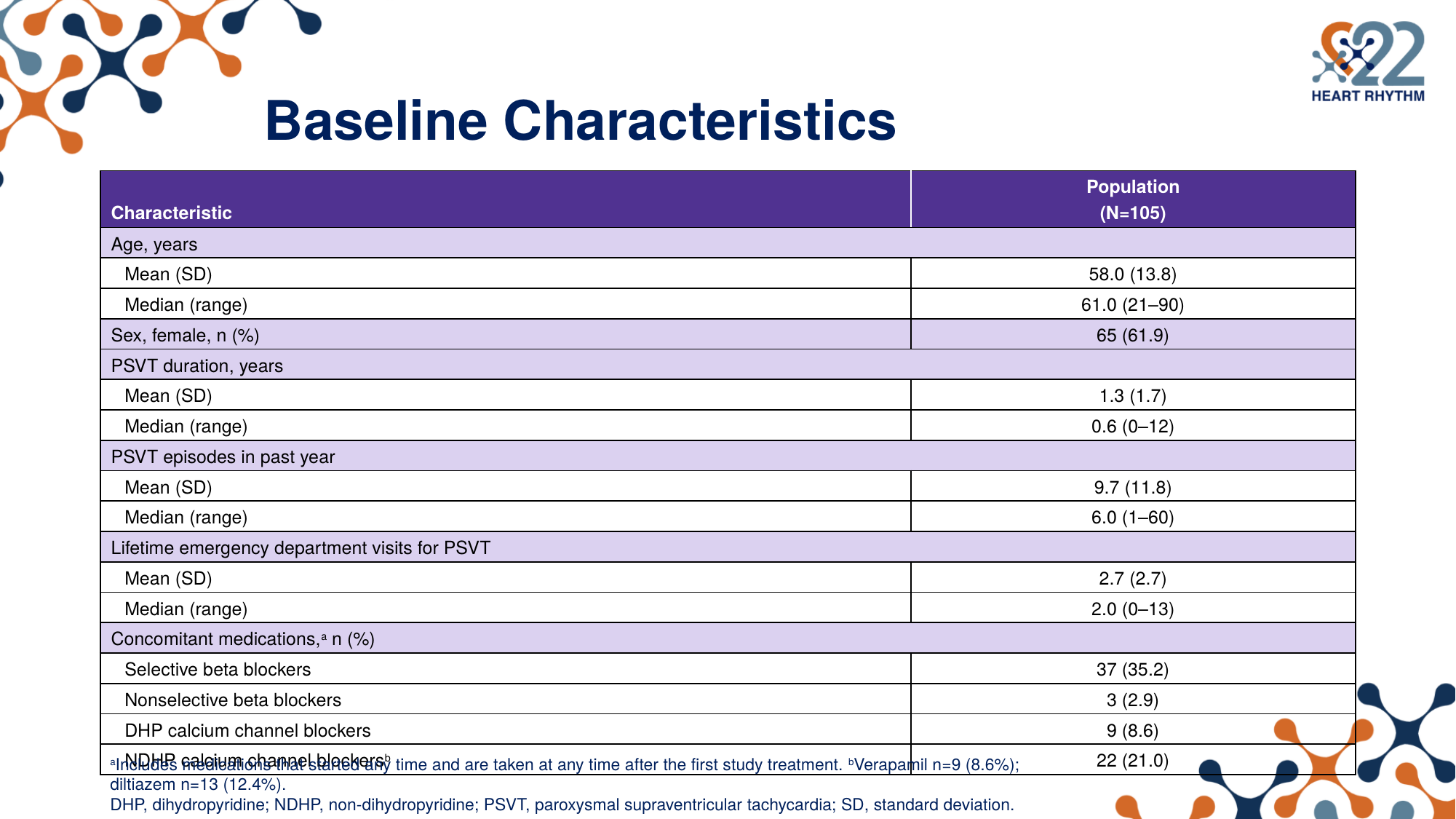

# Baseline Characteristics
| Characteristic | Population (N=105) |
| --- | --- |
| Age, years |  |
| Mean (SD) | 58.0 (13.8) |
| Median (range) | 61.0 (21–90) |
| Sex, female, n (%) | 65 (61.9) |
| PSVT duration, years |  |
| Mean (SD) | 1.3 (1.7) |
| Median (range) | 0.6 (0–12) |
| PSVT episodes in past year |  |
| Mean (SD) | 9.7 (11.8) |
| Median (range) | 6.0 (1–60) |
| Lifetime emergency department visits for PSVT |  |
| Mean (SD) | 2.7 (2.7) |
| Median (range) | 2.0 (0–13) |
| Concomitant medications,a n (%) |  |
| Selective beta blockers | 37 (35.2) |
| Nonselective beta blockers | 3 (2.9) |
| DHP calcium channel blockers | 9 (8.6) |
| NDHP calcium channel blockersb | 22 (21.0) |
aIncludes medications that started any time and are taken at any time after the first study treatment. bVerapamil n=9 (8.6%);
diltiazem n=13 (12.4%).
DHP, dihydropyridine; NDHP, non-dihydropyridine; PSVT, paroxysmal supraventricular tachycardia; SD, standard deviation.
8